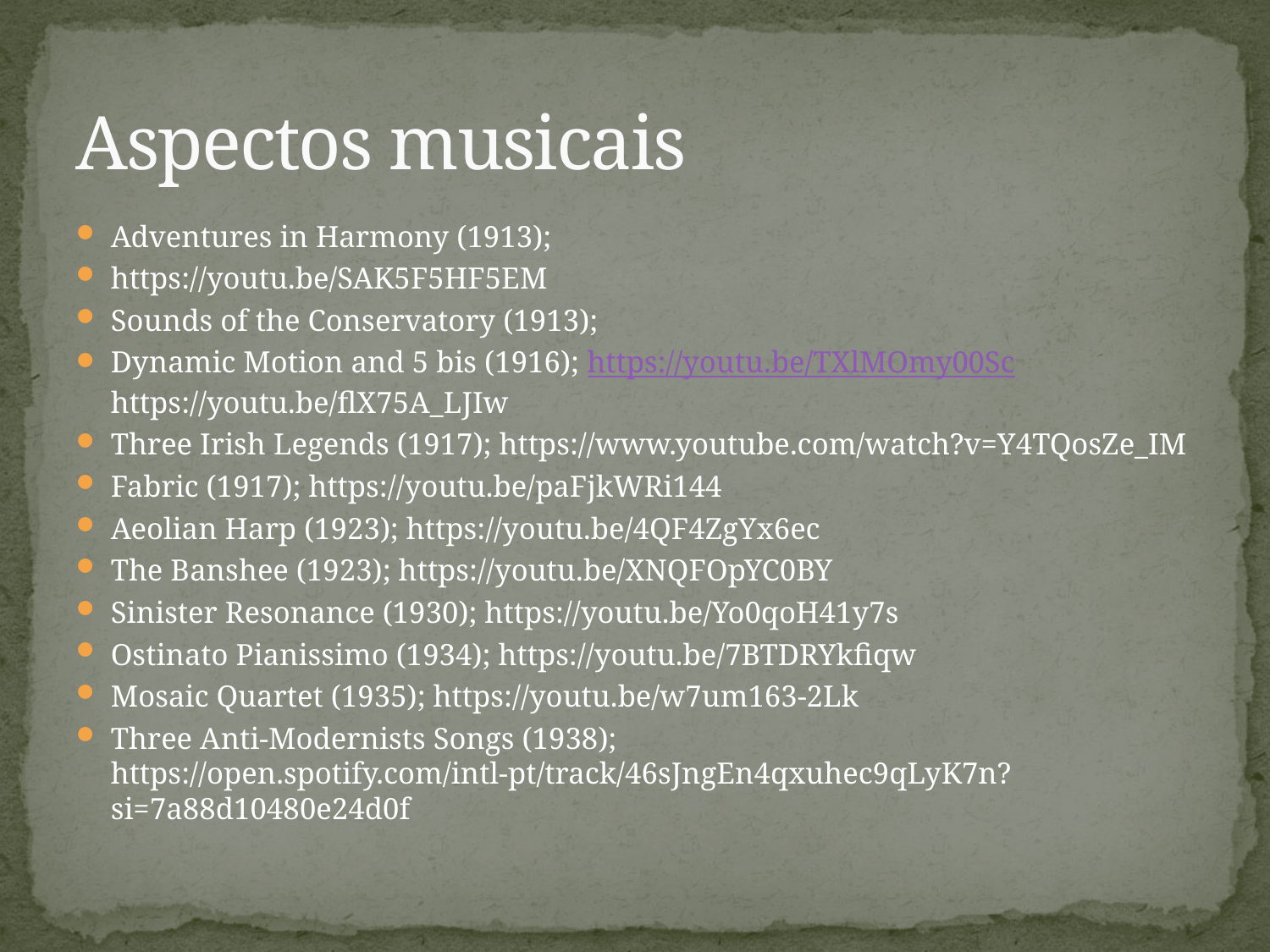

# Aspectos musicais
Adventures in Harmony (1913);
https://youtu.be/SAK5F5HF5EM
Sounds of the Conservatory (1913);
Dynamic Motion and 5 bis (1916); https://youtu.be/TXlMOmy00Sc   https://youtu.be/flX75A_LJIw
Three Irish Legends (1917); https://www.youtube.com/watch?v=Y4TQosZe_IM
Fabric (1917); https://youtu.be/paFjkWRi144
Aeolian Harp (1923); https://youtu.be/4QF4ZgYx6ec
The Banshee (1923); https://youtu.be/XNQFOpYC0BY
Sinister Resonance (1930); https://youtu.be/Yo0qoH41y7s
Ostinato Pianissimo (1934); https://youtu.be/7BTDRYkfiqw
Mosaic Quartet (1935); https://youtu.be/w7um163-2Lk
Three Anti-Modernists Songs (1938); https://open.spotify.com/intl-pt/track/46sJngEn4qxuhec9qLyK7n?si=7a88d10480e24d0f